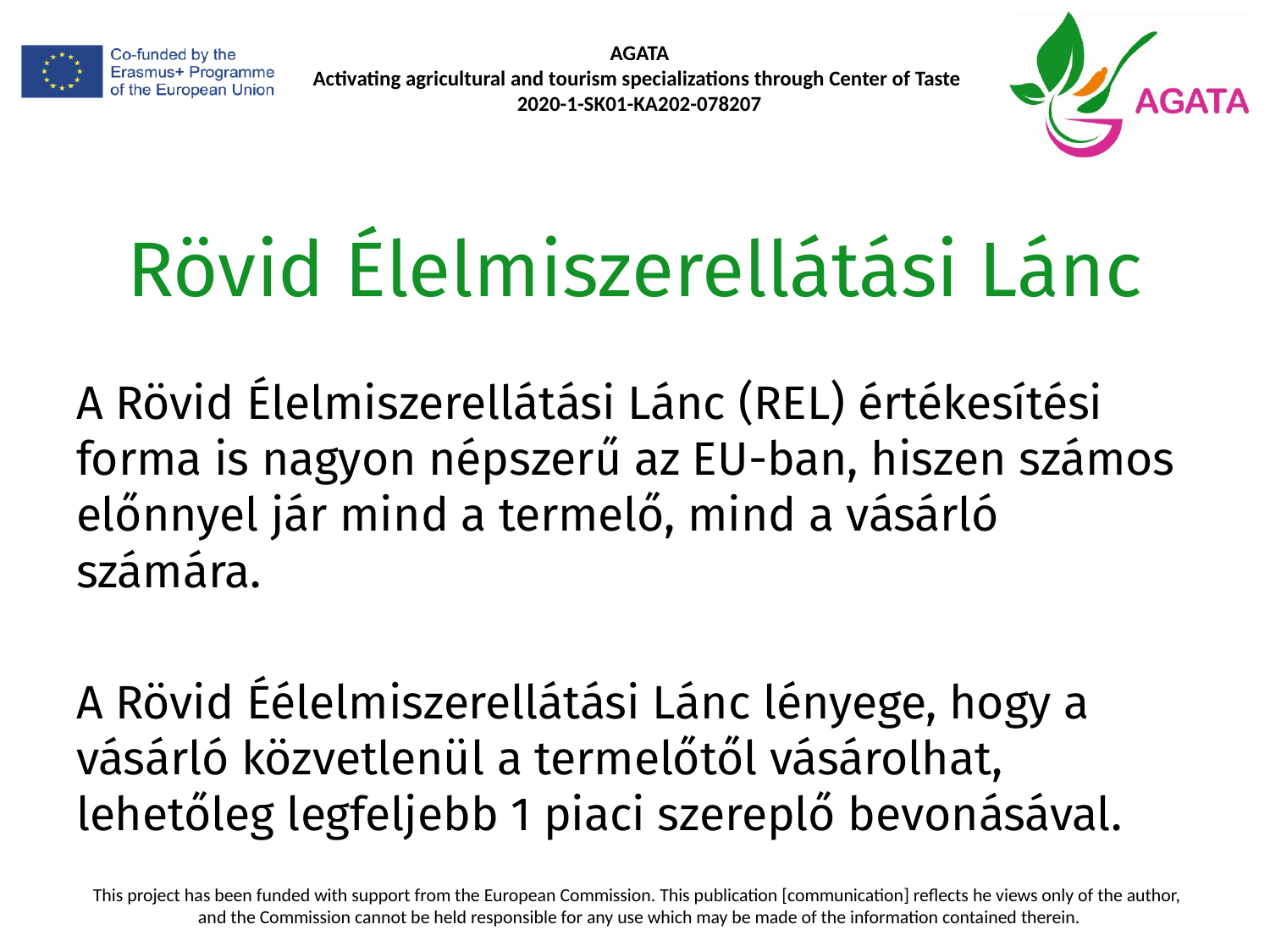

# Rövid Élelmiszerellátási Lánc
A Rövid Élelmiszerellátási Lánc (REL) értékesítési forma is nagyon népszerű az EU-ban, hiszen számos előnnyel jár mind a termelő, mind a vásárló számára.

A Rövid Éélelmiszerellátási Lánc lényege, hogy a vásárló közvetlenül a termelőtől vásárolhat, lehetőleg legfeljebb 1 piaci szereplő bevonásával.